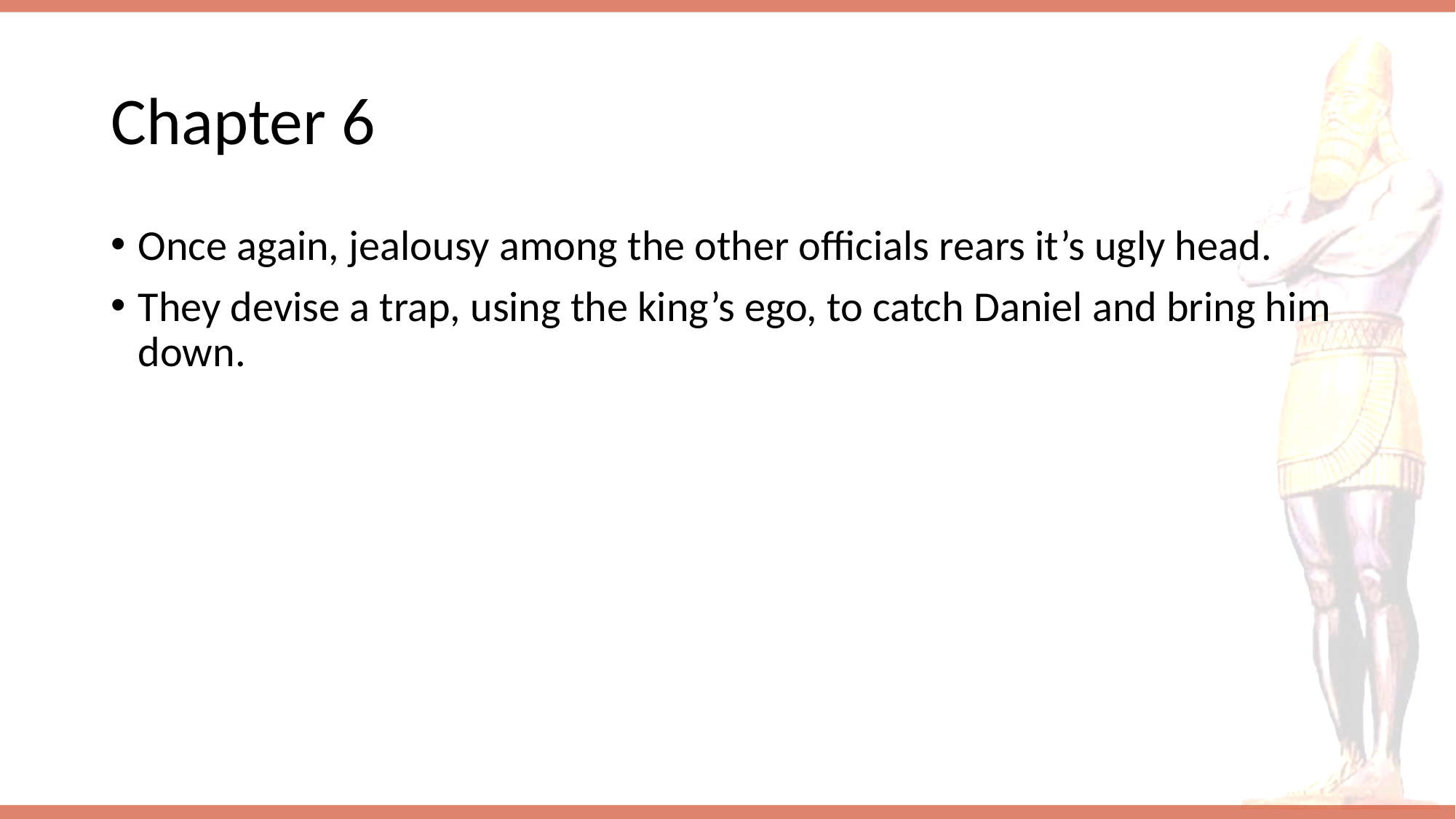

# Chapter 6
Once again, jealousy among the other officials rears it’s ugly head.
They devise a trap, using the king’s ego, to catch Daniel and bring him down.